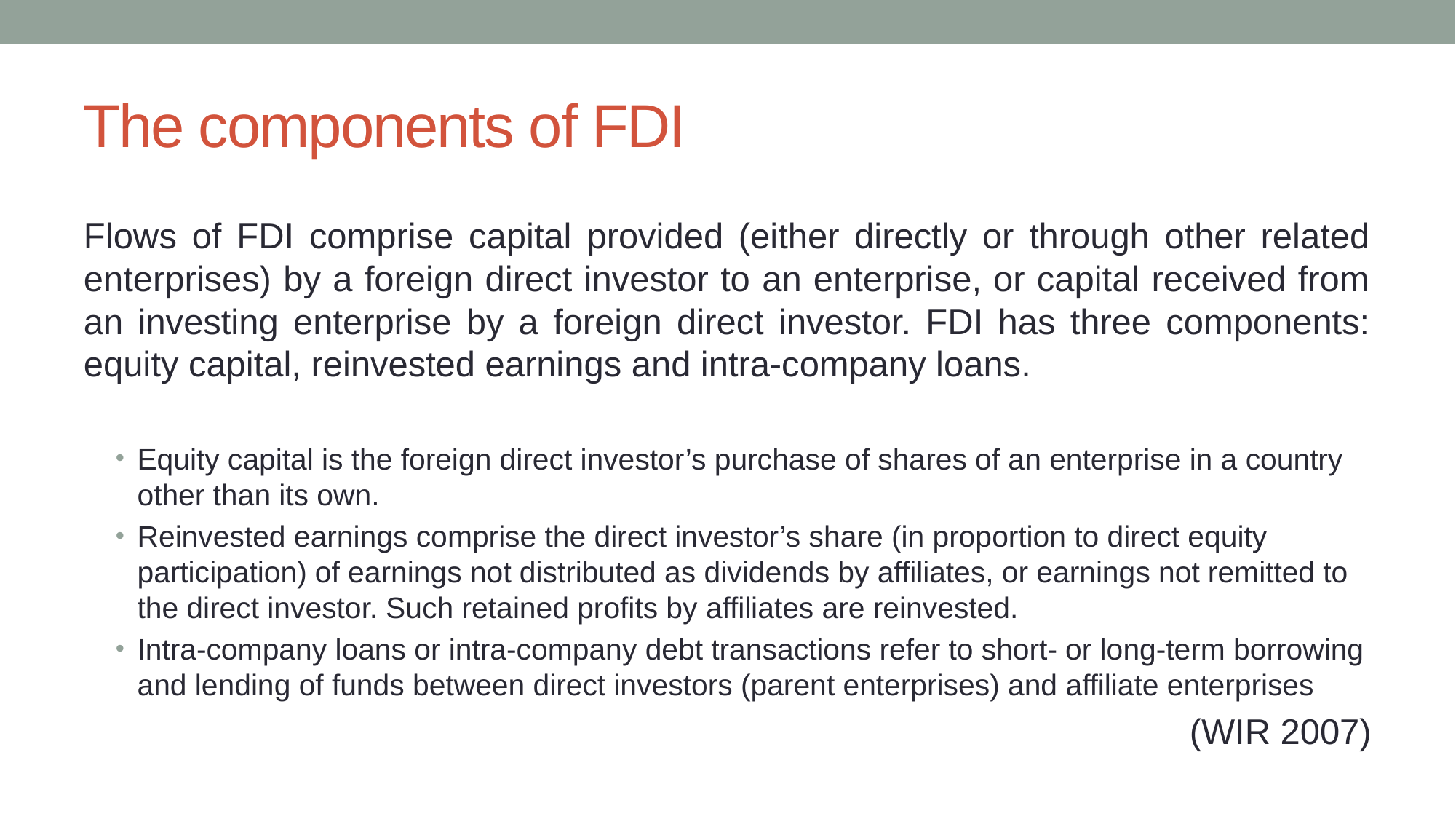

# The components of FDI
Flows of FDI comprise capital provided (either directly or through other related enterprises) by a foreign direct investor to an enterprise, or capital received from an investing enterprise by a foreign direct investor. FDI has three components: equity capital, reinvested earnings and intra-company loans.

Equity capital is the foreign direct investor’s purchase of shares of an enterprise in a country other than its own.
Reinvested earnings comprise the direct investor’s share (in proportion to direct equity participation) of earnings not distributed as dividends by affiliates, or earnings not remitted to the direct investor. Such retained profits by affiliates are reinvested.
Intra-company loans or intra-company debt transactions refer to short- or long-term borrowing and lending of funds between direct investors (parent enterprises) and affiliate enterprises
(WIR 2007)